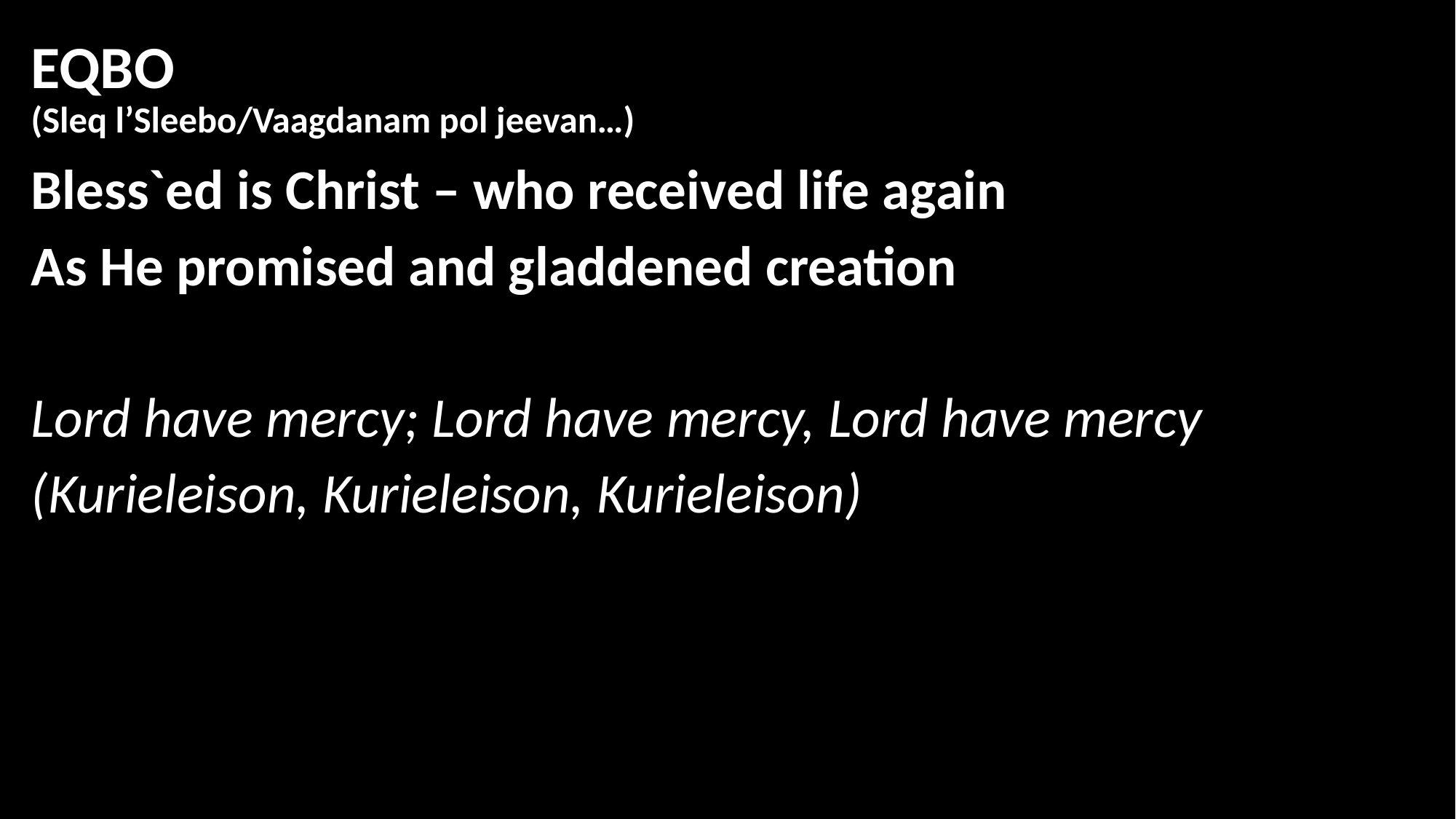

# EQBO (Sleq l’Sleebo/Vaagdanam pol jeevan…)
Bless`ed is Christ – who received life again
As He promised and gladdened creation

Lord have mercy; Lord have mercy, Lord have mercy
(Kurieleison, Kurieleison, Kurieleison)